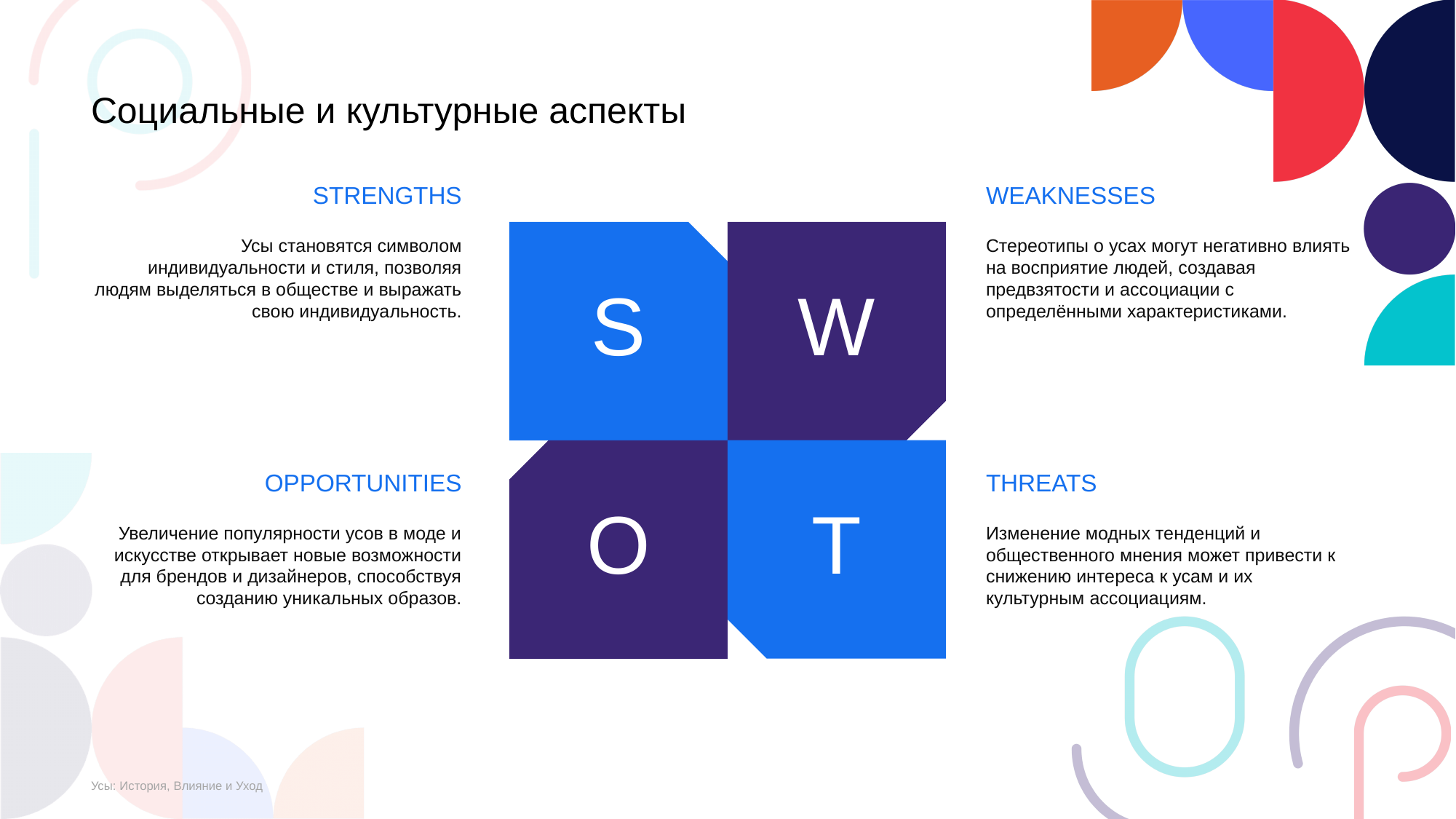

Социальные и культурные аспекты

STRENGTHS
WEAKNESSES

Усы становятся символом индивидуальности и стиля, позволяя людям выделяться в обществе и выражать свою индивидуальность.
Стереотипы о усах могут негативно влиять на восприятие людей, создавая предвзятости и ассоциации с определёнными характеристиками.

W
S

OPPORTUNITIES
THREATS
O
T
Увеличение популярности усов в моде и искусстве открывает новые возможности для брендов и дизайнеров, способствуя созданию уникальных образов.
Изменение модных тенденций и общественного мнения может привести к снижению интереса к усам и их культурным ассоциациям.

Усы: История, Влияние и Уход